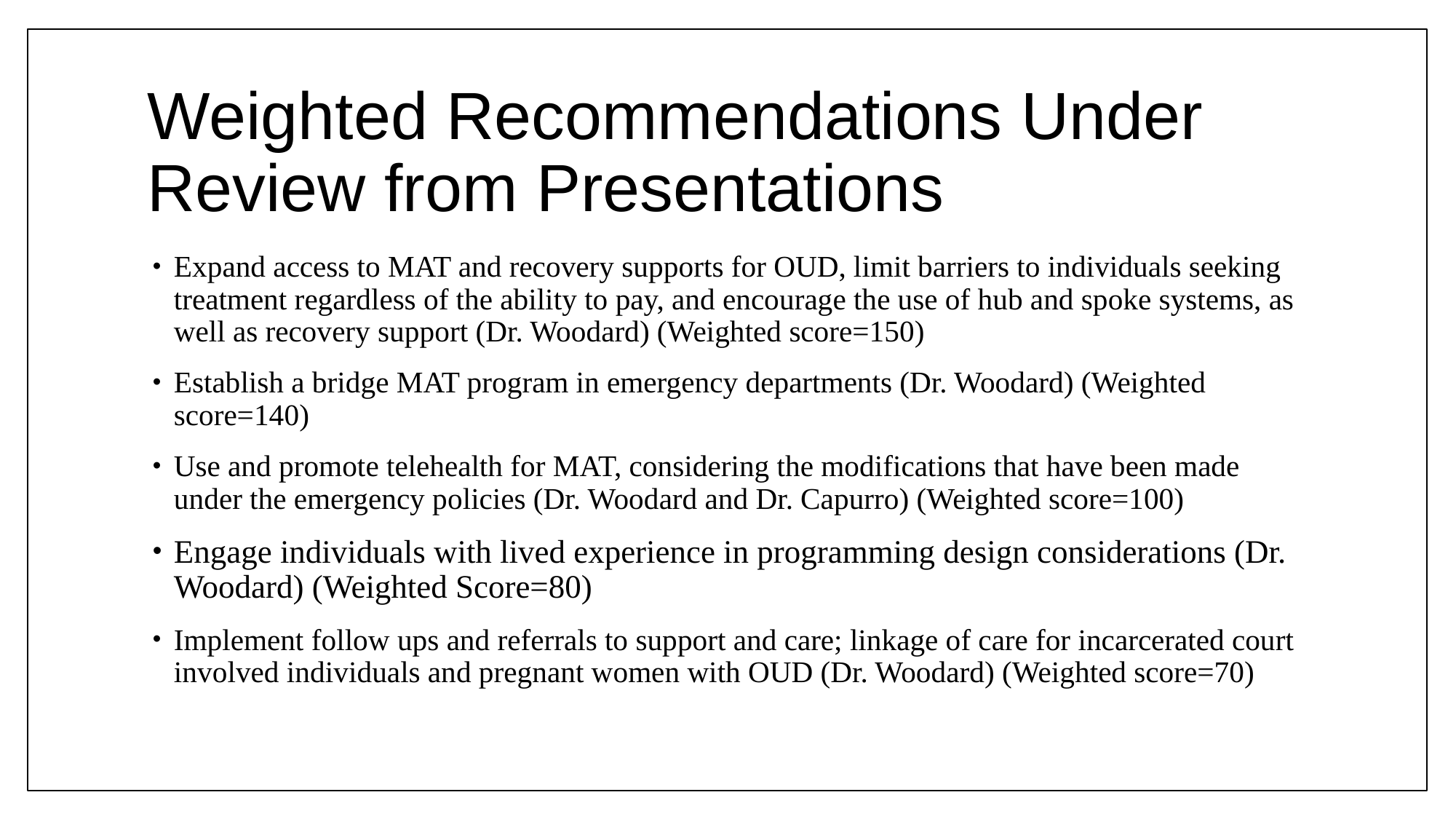

# Weighted Recommendations Under Review from Presentations
Expand access to MAT and recovery supports for OUD, limit barriers to individuals seeking treatment regardless of the ability to pay, and encourage the use of hub and spoke systems, as well as recovery support (Dr. Woodard) (Weighted score=150)
Establish a bridge MAT program in emergency departments (Dr. Woodard) (Weighted score=140)
Use and promote telehealth for MAT, considering the modifications that have been made under the emergency policies (Dr. Woodard and Dr. Capurro) (Weighted score=100)
Engage individuals with lived experience in programming design considerations (Dr. Woodard) (Weighted Score=80)
Implement follow ups and referrals to support and care; linkage of care for incarcerated court involved individuals and pregnant women with OUD (Dr. Woodard) (Weighted score=70)